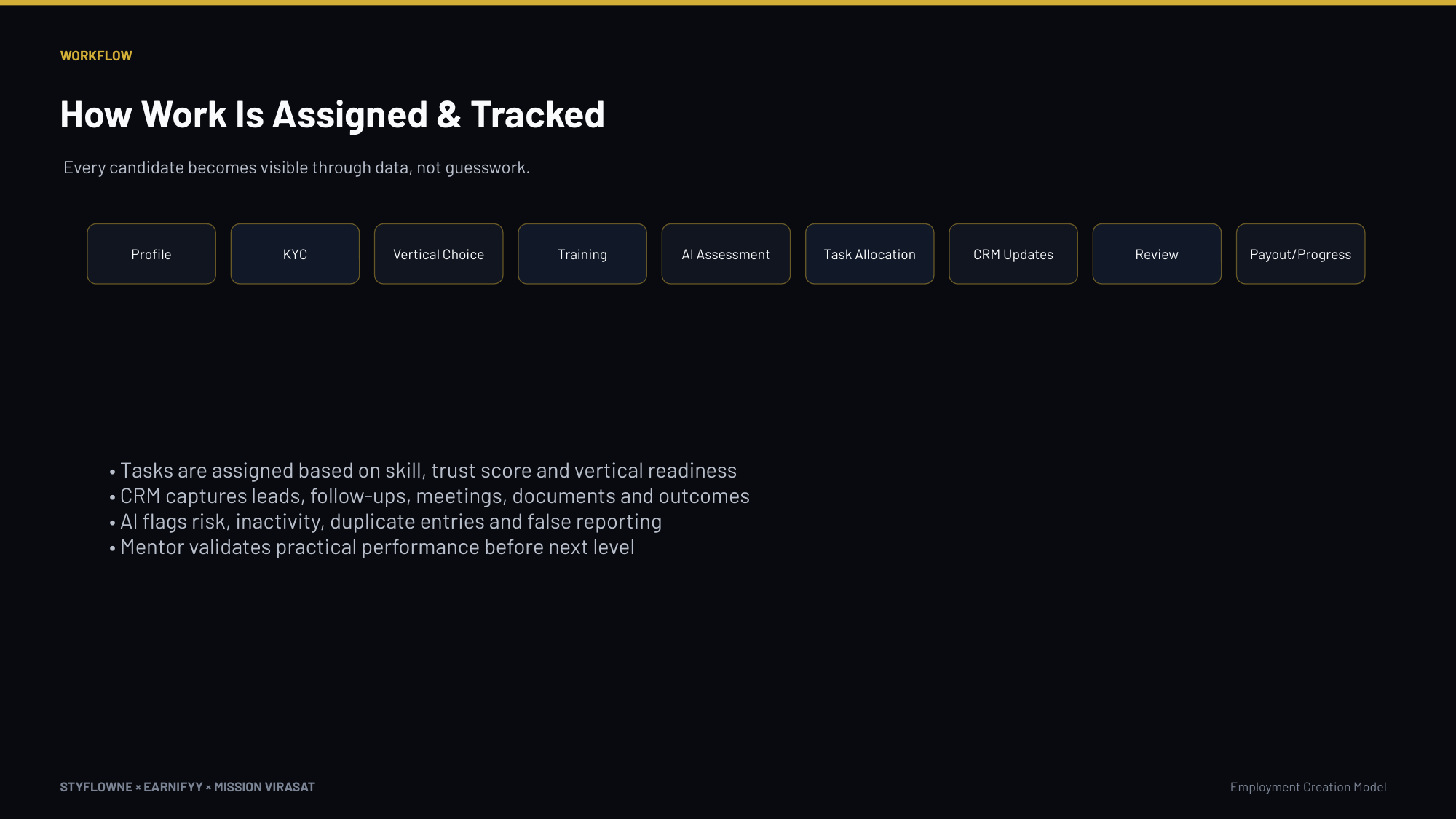

WORKFLOW
How Work Is Assigned & Tracked
Every candidate becomes visible through data, not guesswork.

Profile
KYC
Vertical Choice
Training
AI Assessment
Task Allocation
CRM Updates
Review
Payout/Progress
• Tasks are assigned based on skill, trust score and vertical readiness
• CRM captures leads, follow-ups, meetings, documents and outcomes
• AI flags risk, inactivity, duplicate entries and false reporting
• Mentor validates practical performance before next level
STYFLOWNE × EARNIFYY × MISSION VIRASAT
Employment Creation Model